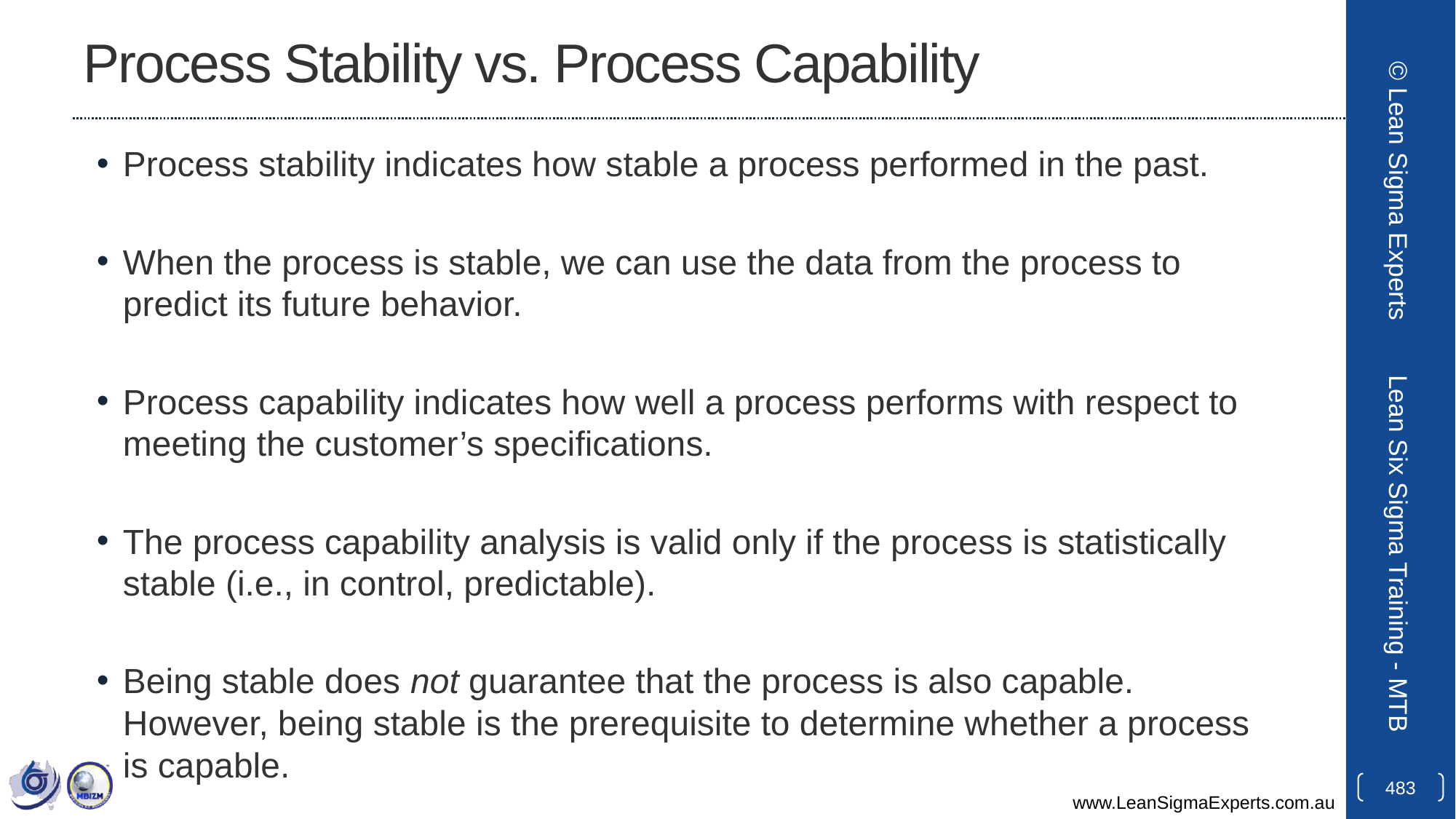

# Process Stability vs. Process Capability
Process stability indicates how stable a process performed in the past.

When the process is stable, we can use the data from the process to predict its future behavior.

Process capability indicates how well a process performs with respect to meeting the customer’s specifications.

The process capability analysis is valid only if the process is statistically stable (i.e., in control, predictable).

Being stable does not guarantee that the process is also capable. However, being stable is the prerequisite to determine whether a process is capable.
© Lean Sigma Experts
Lean Six Sigma Training - MTB
483